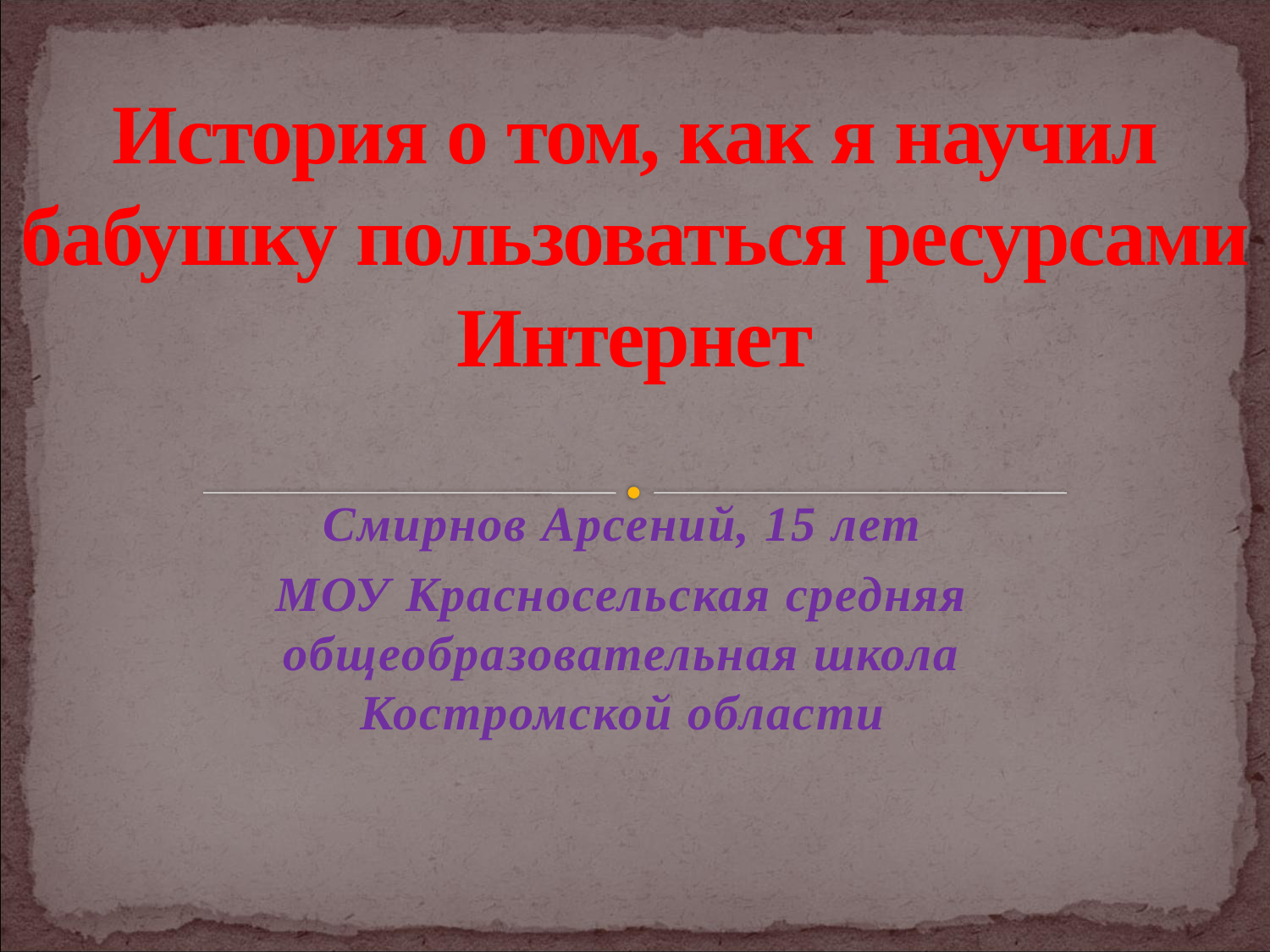

# История о том, как я научил бабушку пользоваться ресурсами Интернет
Смирнов Арсений, 15 лет
МОУ Красносельская средняя общеобразовательная школа Костромской области